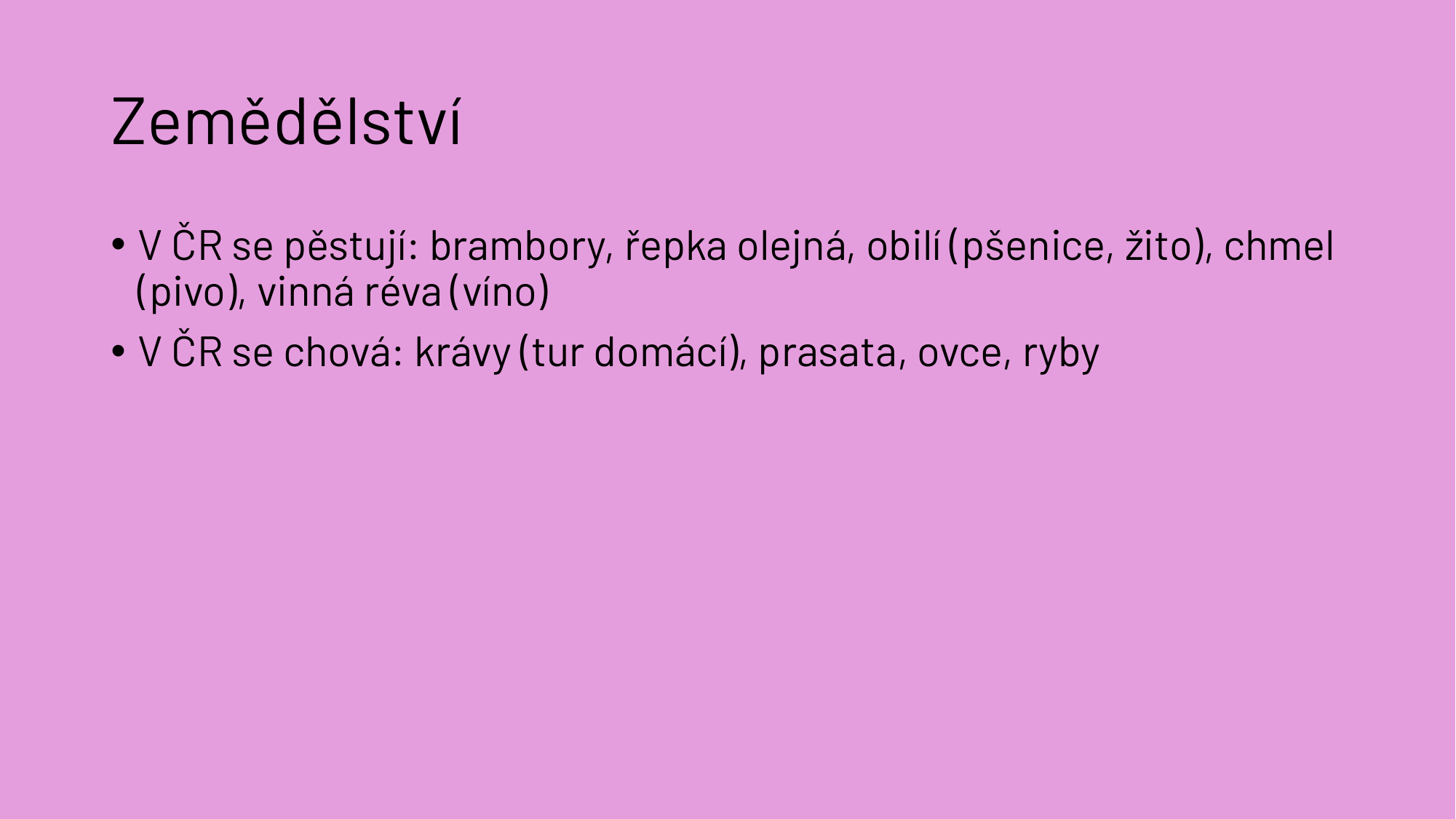

# Zemědělství
V ČR se pěstují: brambory, řepka olejná, obilí (pšenice, žito), chmel (pivo), vinná réva (víno)
V ČR se chová: krávy (tur domácí), prasata, ovce, ryby